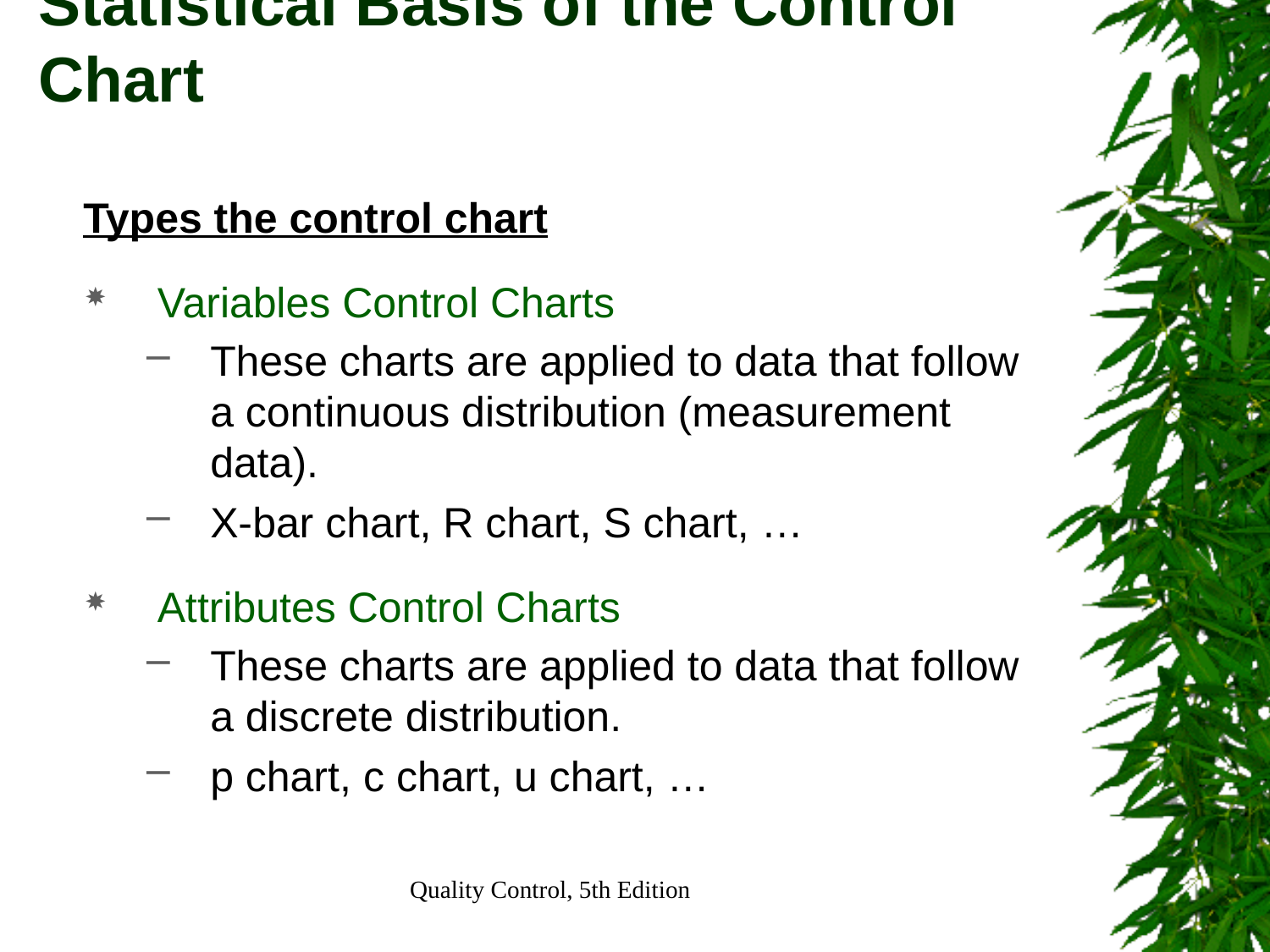

# Statistical Basis of the Control Chart
Types the control chart
Variables Control Charts
These charts are applied to data that follow a continuous distribution (measurement data).
X-bar chart, R chart, S chart, …
Attributes Control Charts
These charts are applied to data that follow a discrete distribution.
p chart, c chart, u chart, …
Quality Control, 5th Edition